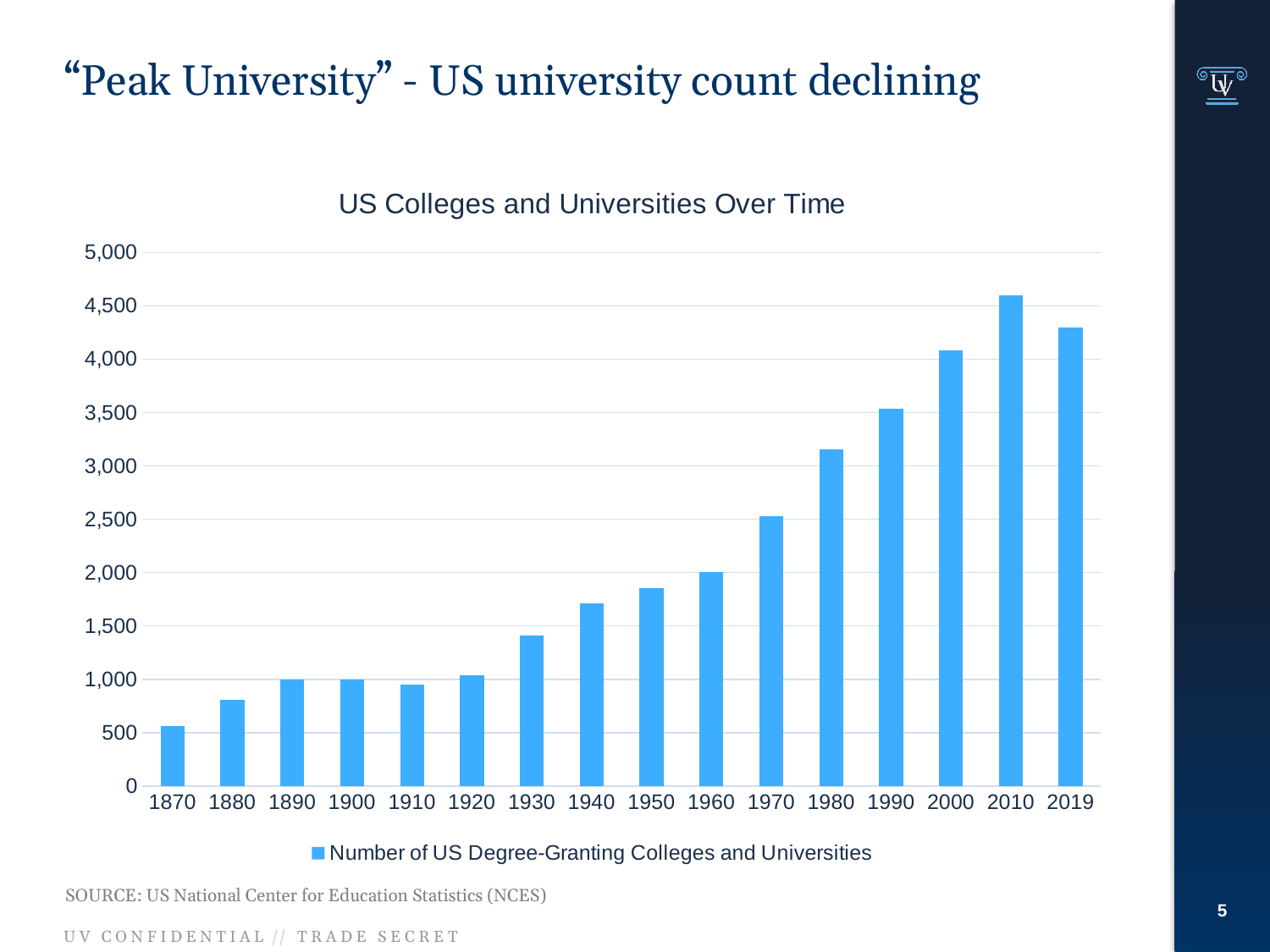

# “Peak University” - US university count declining

### Chart: US Colleges and Universities Over Time

| Category | Number of US Degree-Granting Colleges and Universities |
|---|---|
| 1870 | 563.0 |
| 1880 | 811.0 |
| 1890 | 998.0 |
| 1900 | 997.0 |
| 1910 | 951.0 |
| 1920 | 1041.0 |
| 1930 | 1409.0 |
| 1940 | 1708.0 |
| 1950 | 1851.0 |
| 1960 | 2004.0 |
| 1970 | 2525.0 |
| 1980 | 3152.0 |
| 1990 | 3535.0 |
| 2000 | 4084.0 |
| 2010 | 4599.0 |
| 2019 | 4300.0 |
5
SOURCE: US National Center for Education Statistics (NCES)